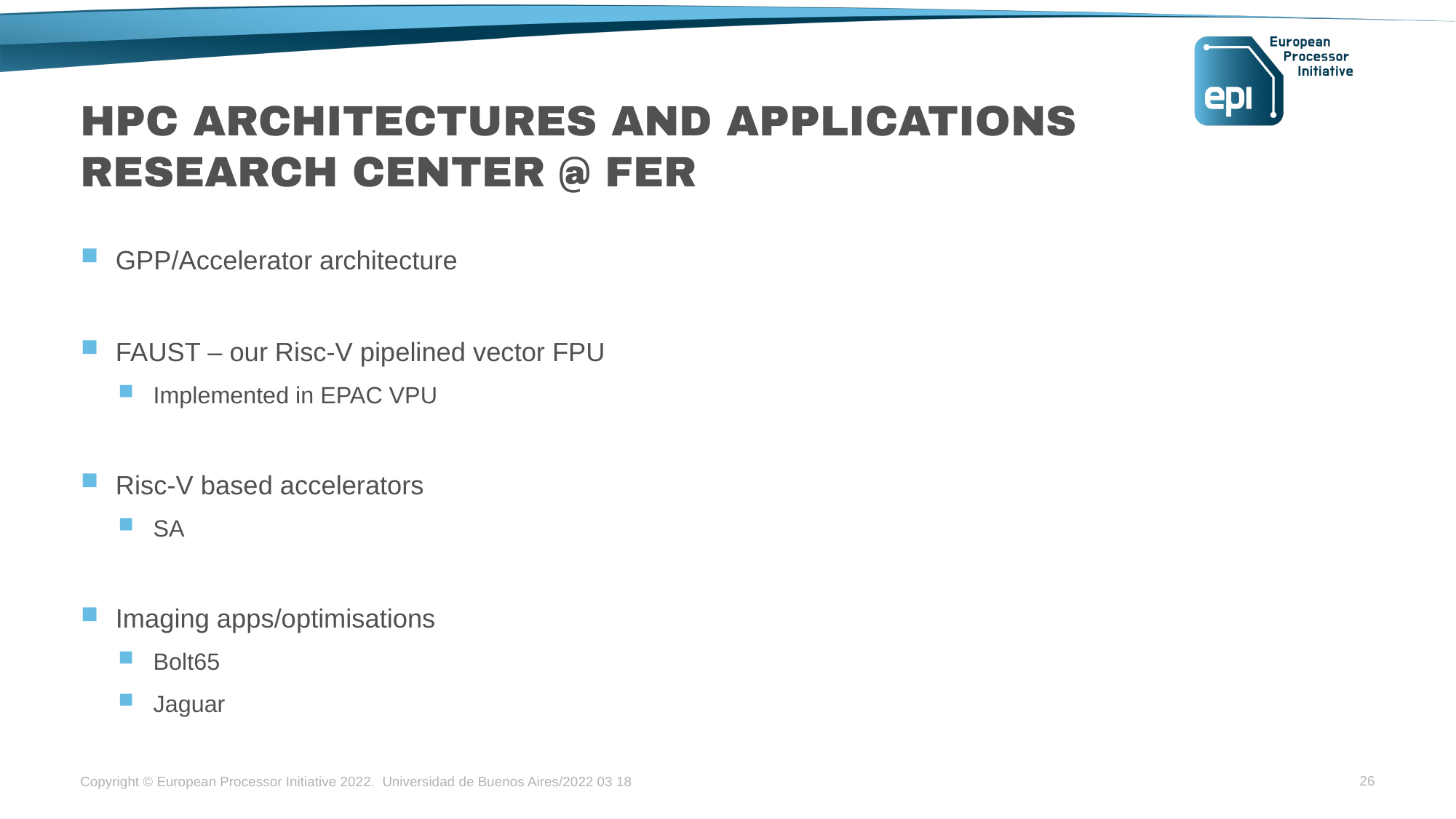

# HPC Architectures and Applications Research Center @ FER
GPP/Accelerator architecture

FAUST – our Risc-V pipelined vector FPU
Implemented in EPAC VPU

Risc-V based accelerators
SA

Imaging apps/optimisations
Bolt65
Jaguar
26
Copyright © European Processor Initiative 2022.  Universidad de Buenos Aires/2022 03 18